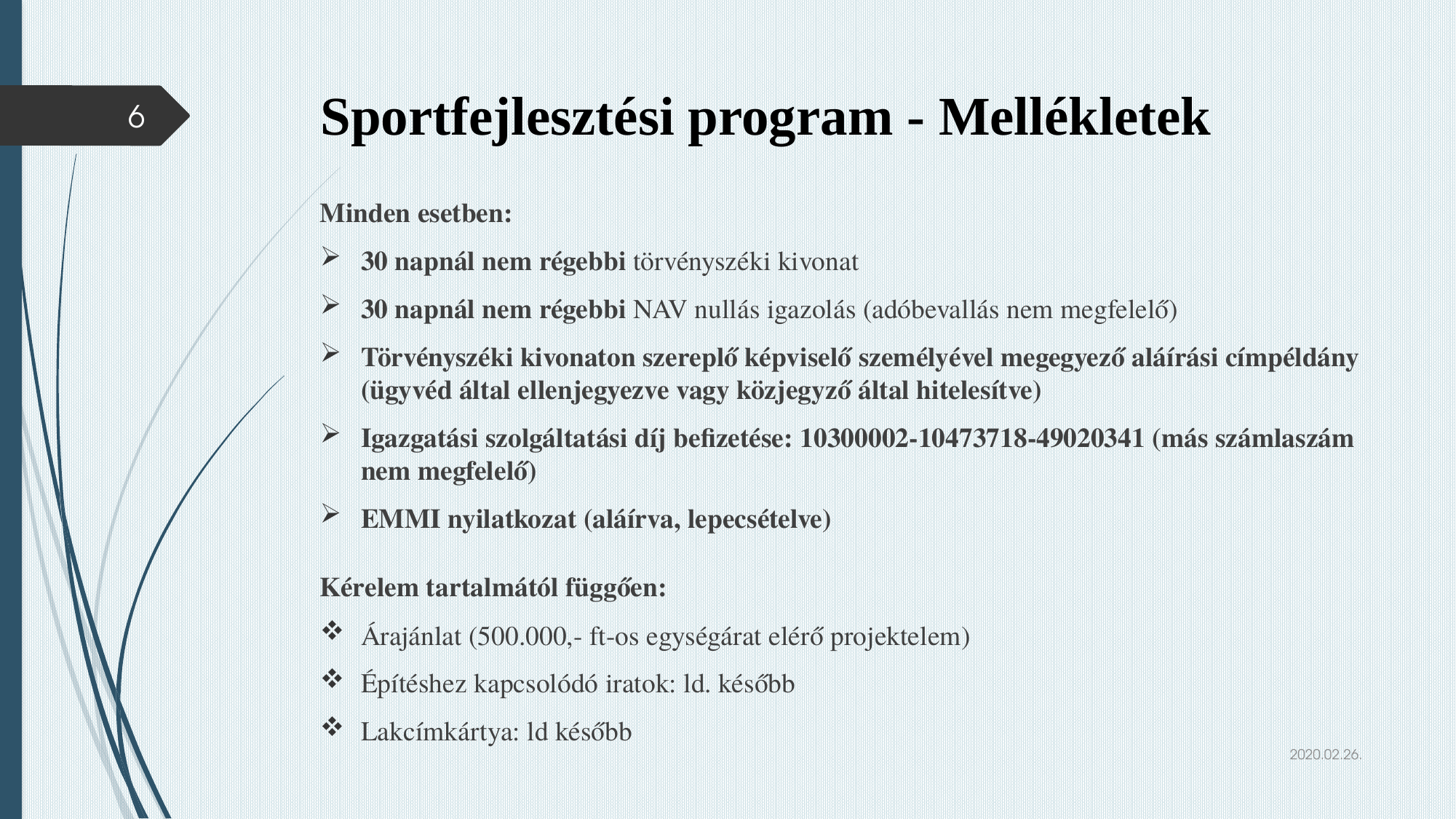

# Sportfejlesztési program - Mellékletek
6
Minden esetben:
30 napnál nem régebbi törvényszéki kivonat
30 napnál nem régebbi NAV nullás igazolás (adóbevallás nem megfelelő)
Törvényszéki kivonaton szereplő képviselő személyével megegyező aláírási címpéldány (ügyvéd által ellenjegyezve vagy közjegyző által hitelesítve)
Igazgatási szolgáltatási díj befizetése: 10300002-10473718-49020341 (más számlaszám nem megfelelő)
EMMI nyilatkozat (aláírva, lepecsételve)
Kérelem tartalmától függően:
Árajánlat (500.000,- ft-os egységárat elérő projektelem)
Építéshez kapcsolódó iratok: ld. később
Lakcímkártya: ld később
2020.02.26.